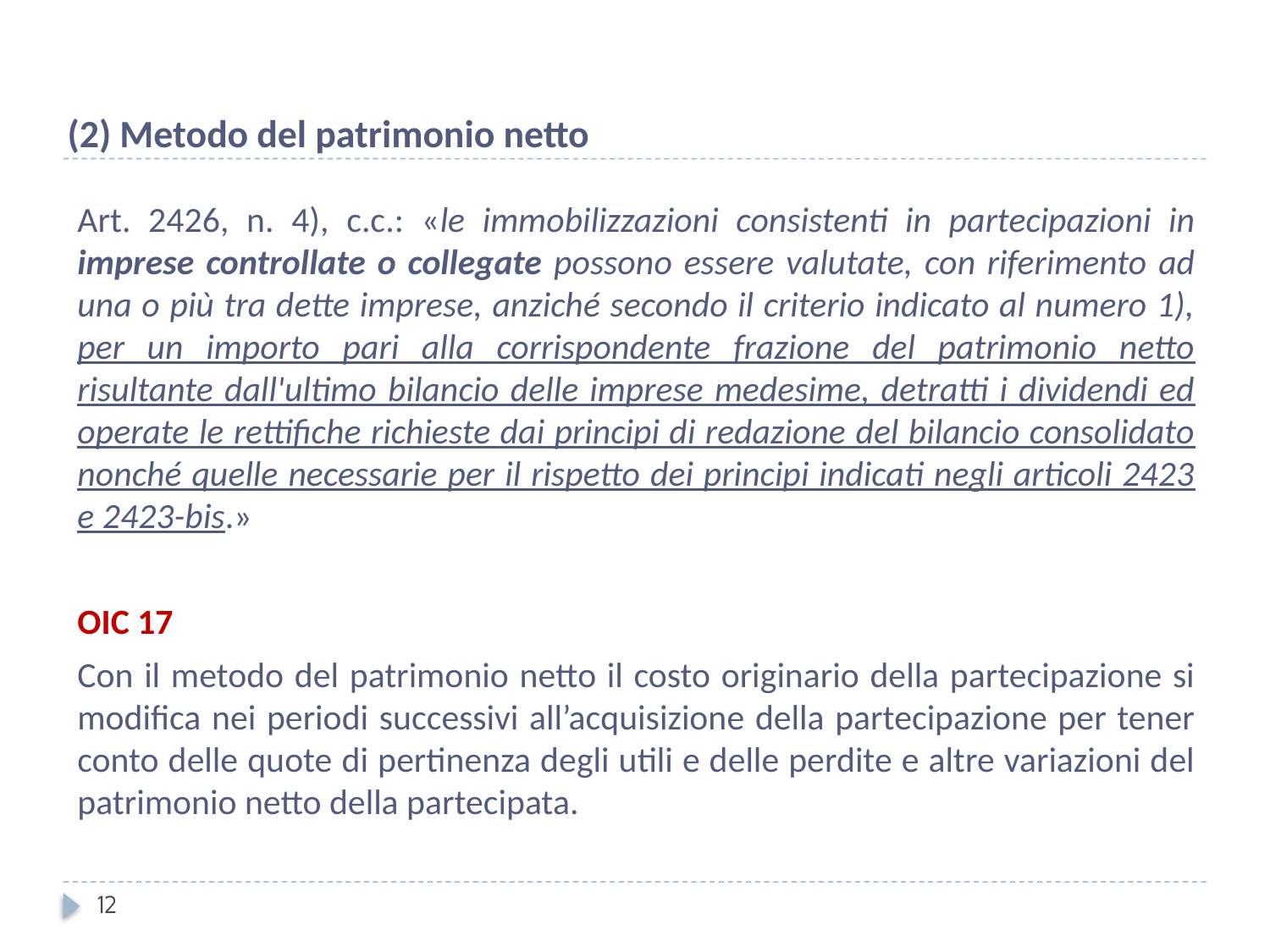

(2) Metodo del patrimonio netto

Art. 2426, n. 4), c.c.: «le immobilizzazioni consistenti in partecipazioni in imprese controllate o collegate possono essere valutate, con riferimento ad una o più tra dette imprese, anziché secondo il criterio indicato al numero 1), per un importo pari alla corrispondente frazione del patrimonio netto risultante dall'ultimo bilancio delle imprese medesime, detratti i dividendi ed operate le rettifiche richieste dai principi di redazione del bilancio consolidato nonché quelle necessarie per il rispetto dei principi indicati negli articoli 2423 e 2423-bis.»

OIC 17
Con il metodo del patrimonio netto il costo originario della partecipazione si modifica nei periodi successivi all’acquisizione della partecipazione per tener conto delle quote di pertinenza degli utili e delle perdite e altre variazioni del patrimonio netto della partecipata.
12